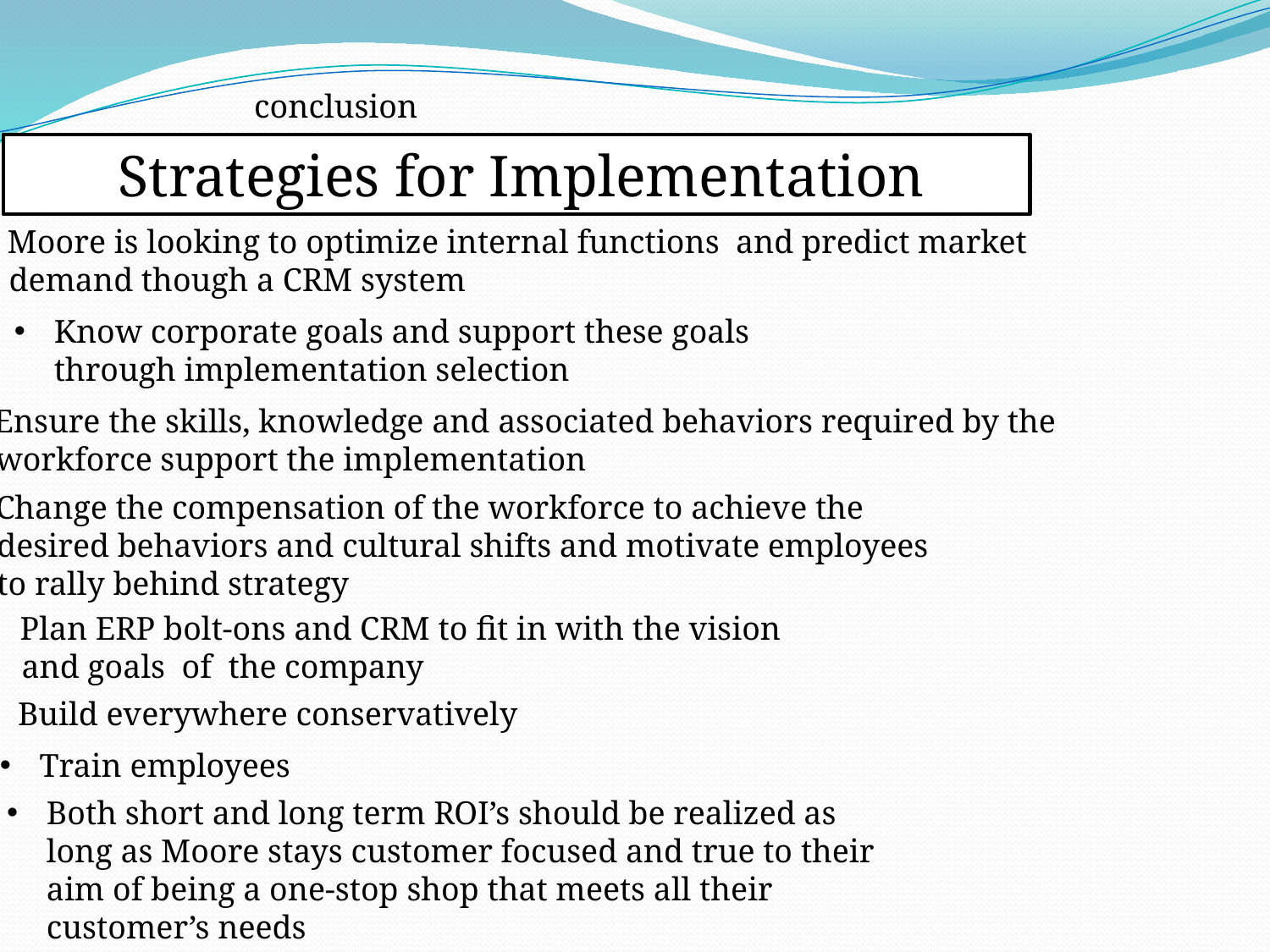

conclusion
       Strategies for Implementation
Moore is looking to optimize internal functions  and predict market
     demand though a CRM system
Know corporate goals and support these goals through implementation selection
Ensure the skills, knowledge and associated behaviors required by the
     workforce support the implementation
Change the compensation of the workforce to achieve the
     desired behaviors and cultural shifts and motivate employees
     to rally behind strategy
Plan ERP bolt-ons and CRM to fit in with the vision
     and goals  of  the company

Build everywhere conservatively
Train employees
Both short and long term ROI’s should be realized as long as Moore stays customer focused and true to their aim of being a one-stop shop that meets all their customer’s needs